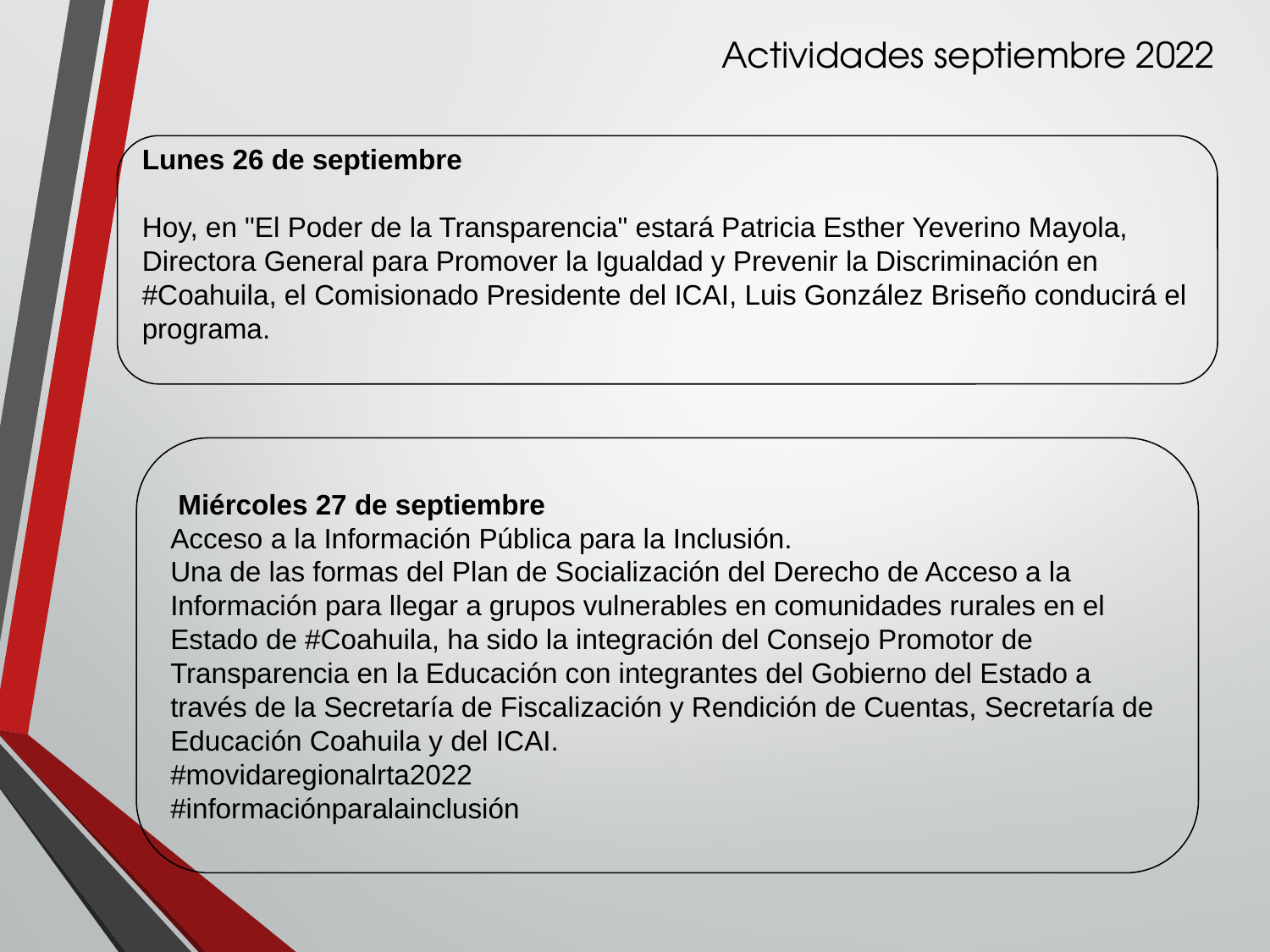

Actividades septiembre 2022
Lunes 26 de septiembre

Hoy, en "El Poder de la Transparencia" estará Patricia Esther Yeverino Mayola, Directora General para Promover la Igualdad y Prevenir la Discriminación en #Coahuila, el Comisionado Presidente del ICAI, Luis González Briseño conducirá el programa.

 Miércoles 27 de septiembre
Acceso a la Información Pública para la Inclusión.
Una de las formas del Plan de Socialización del Derecho de Acceso a la Información para llegar a grupos vulnerables en comunidades rurales en el Estado de #Coahuila, ha sido la integración del Consejo Promotor de Transparencia en la Educación con integrantes del Gobierno del Estado a través de la Secretaría de Fiscalización y Rendición de Cuentas, Secretaría de Educación Coahuila y del ICAI.
#movidaregionalrta2022
#informaciónparalainclusión